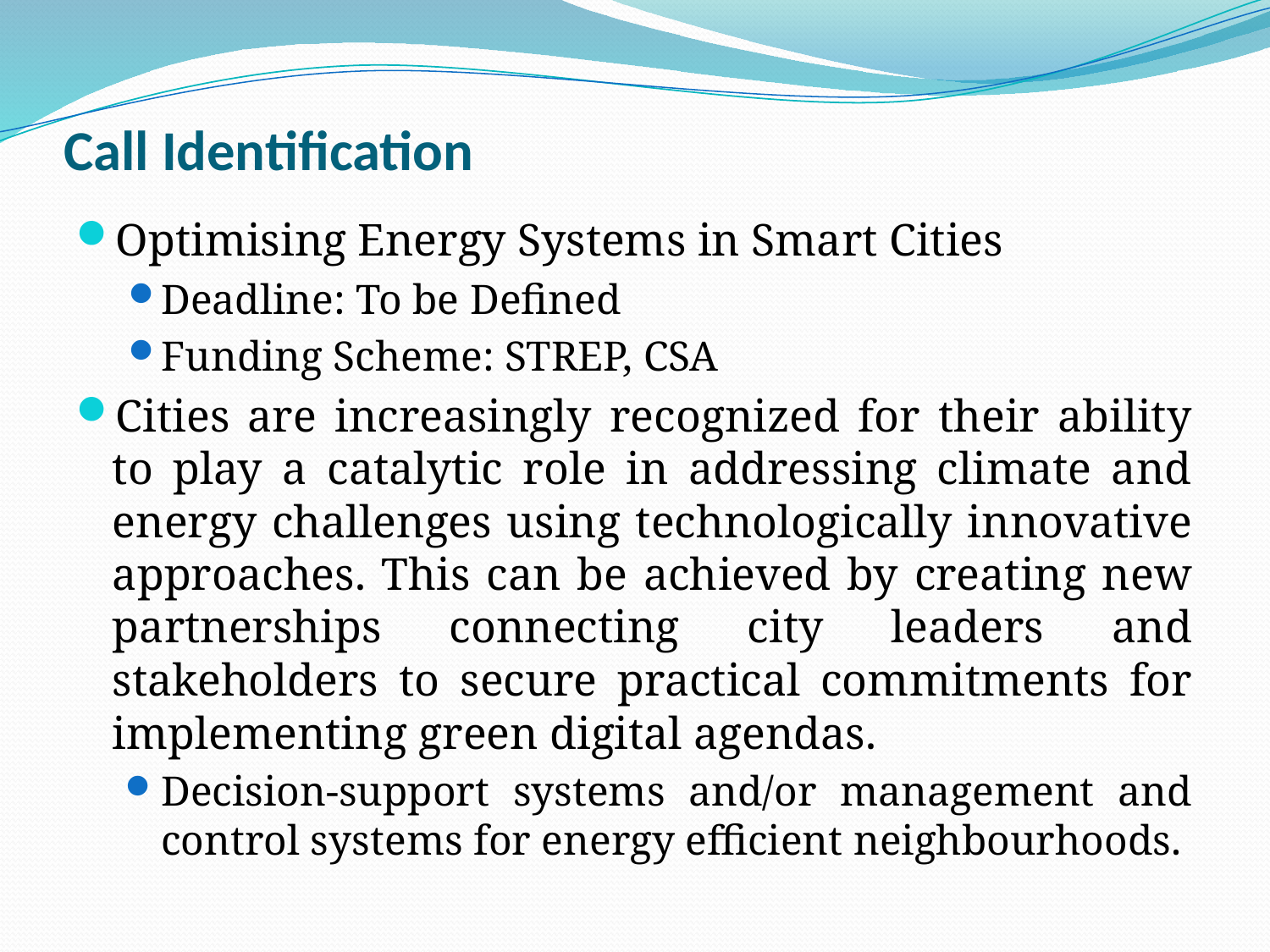

# Call Identification
Optimising Energy Systems in Smart Cities
Deadline: To be Defined
Funding Scheme: STREP, CSA
Cities are increasingly recognized for their ability to play a catalytic role in addressing climate and energy challenges using technologically innovative approaches. This can be achieved by creating new partnerships connecting city leaders and stakeholders to secure practical commitments for implementing green digital agendas.
Decision-support systems and/or management and control systems for energy efficient neighbourhoods.